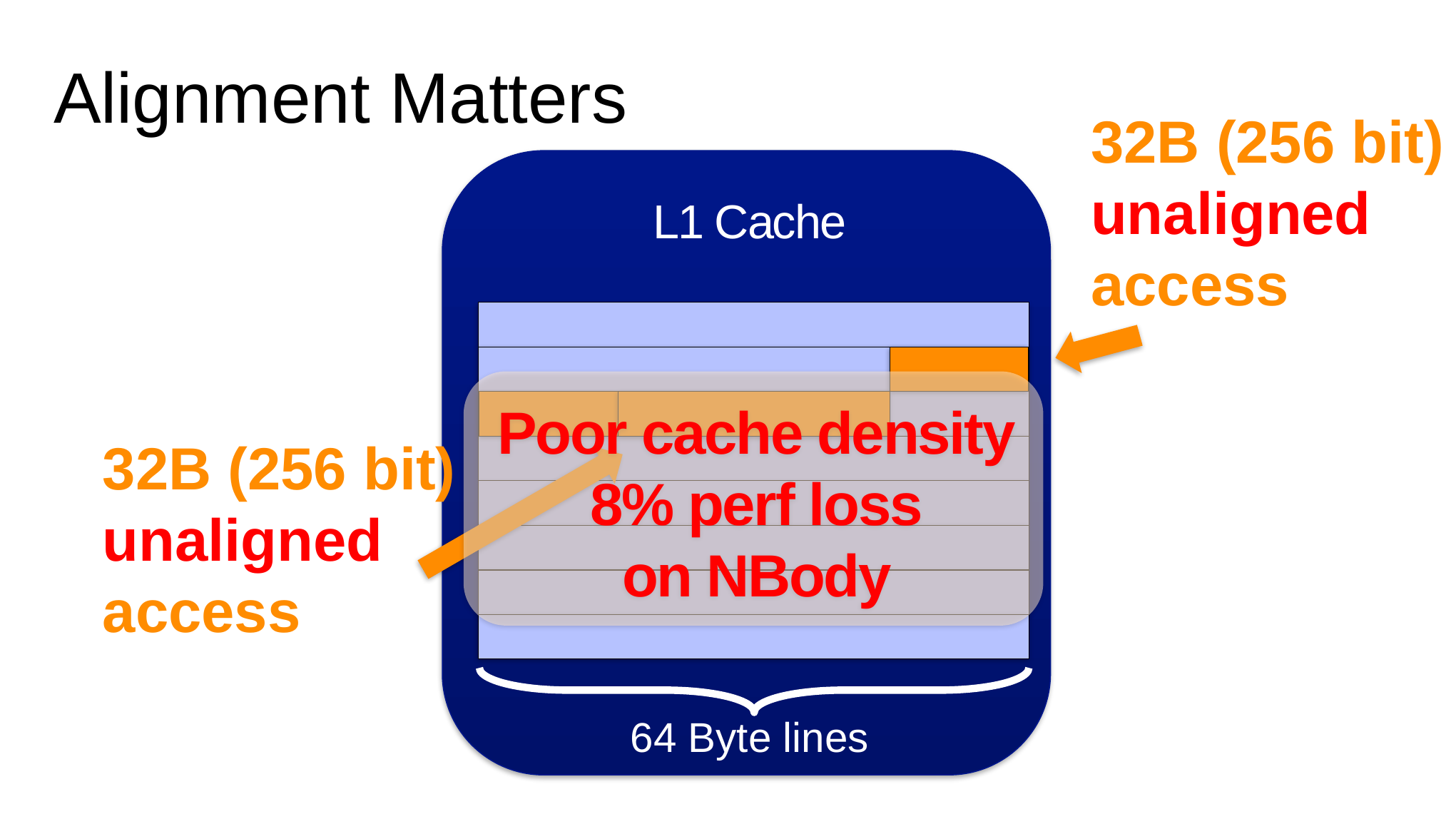

# Alignment Matters
32B (256 bit)
unaligned access

L1 Cache

Poor cache density
8% perf loss
on NBody

32B (256 bit)
unaligned access
64 Byte lines